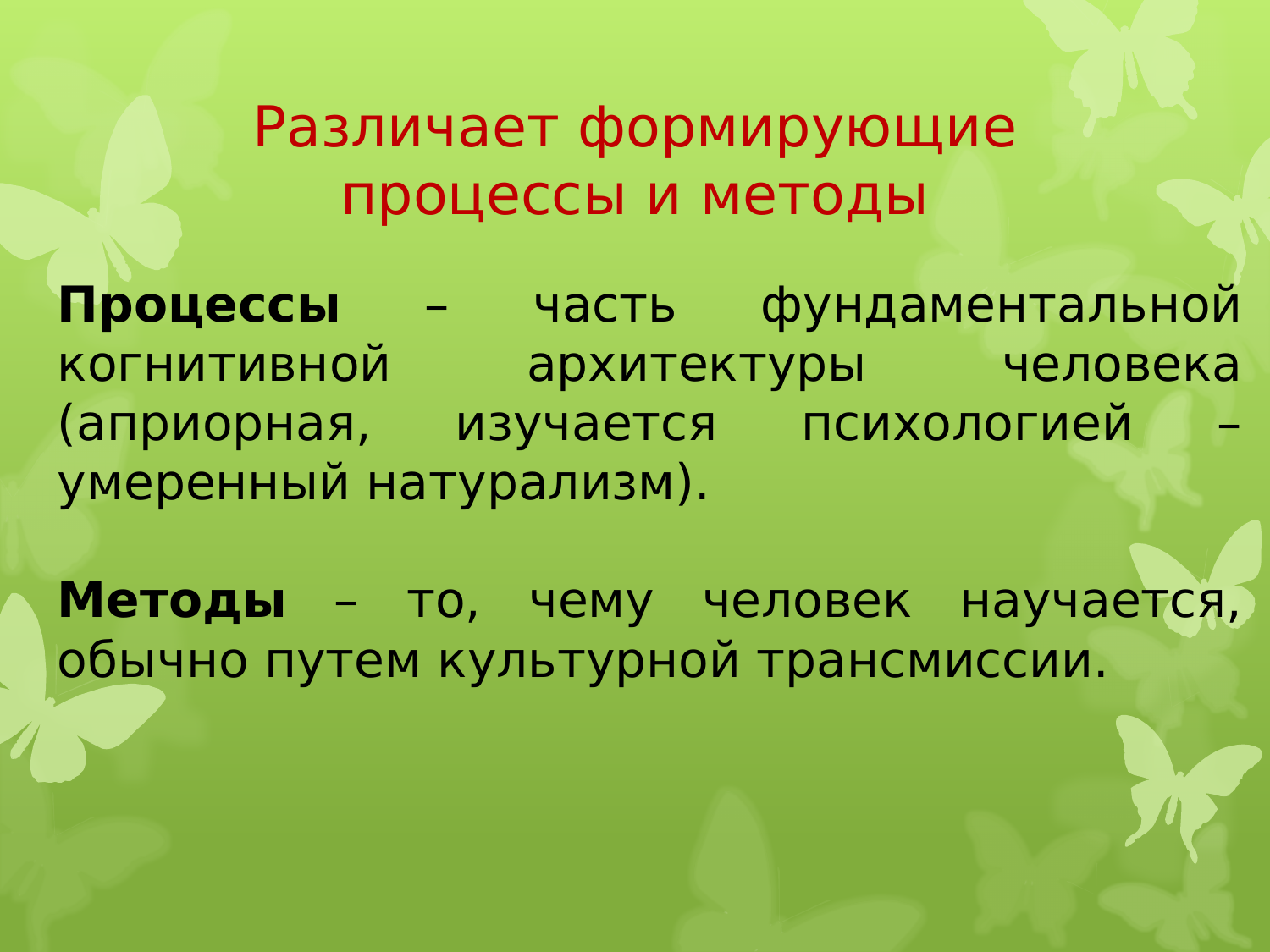

# Различает формирующие процессы и методы
Процессы – часть фундаментальной когнитивной архитектуры человека (априорная, изучается психологией – умеренный натурализм).

Методы – то, чему человек научается, обычно путем культурной трансмиссии.